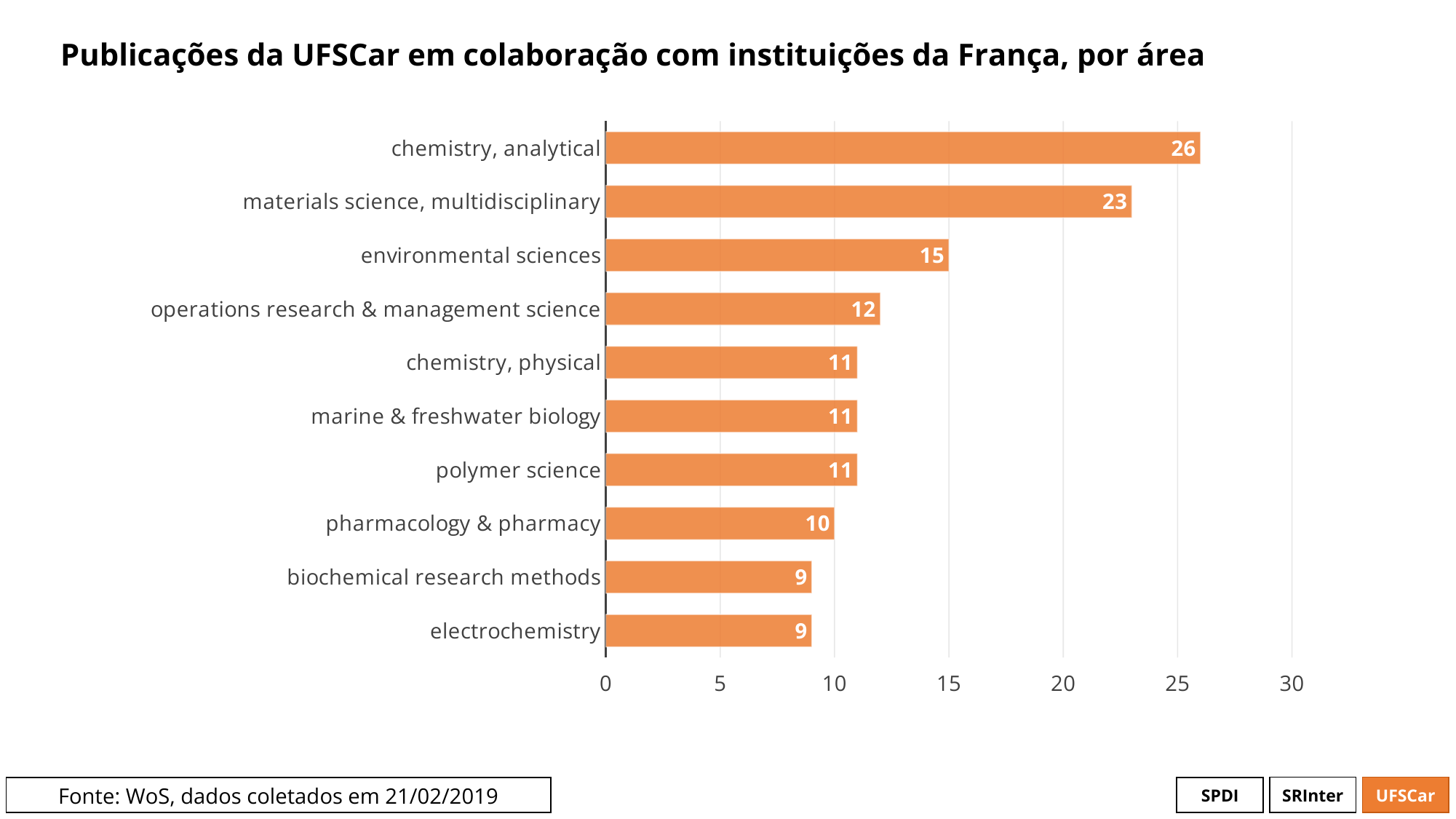

# Publicações da UFSCar em colaboração com instituições da França, por área

### Chart

| Category | # Records |
|---|---|
| chemistry, analytical | 26.0 |
| materials science, multidisciplinary | 23.0 |
| environmental sciences | 15.0 |
| operations research & management science | 12.0 |
| chemistry, physical | 11.0 |
| marine & freshwater biology | 11.0 |
| polymer science | 11.0 |
| pharmacology & pharmacy | 10.0 |
| biochemical research methods | 9.0 |
| electrochemistry | 9.0 |